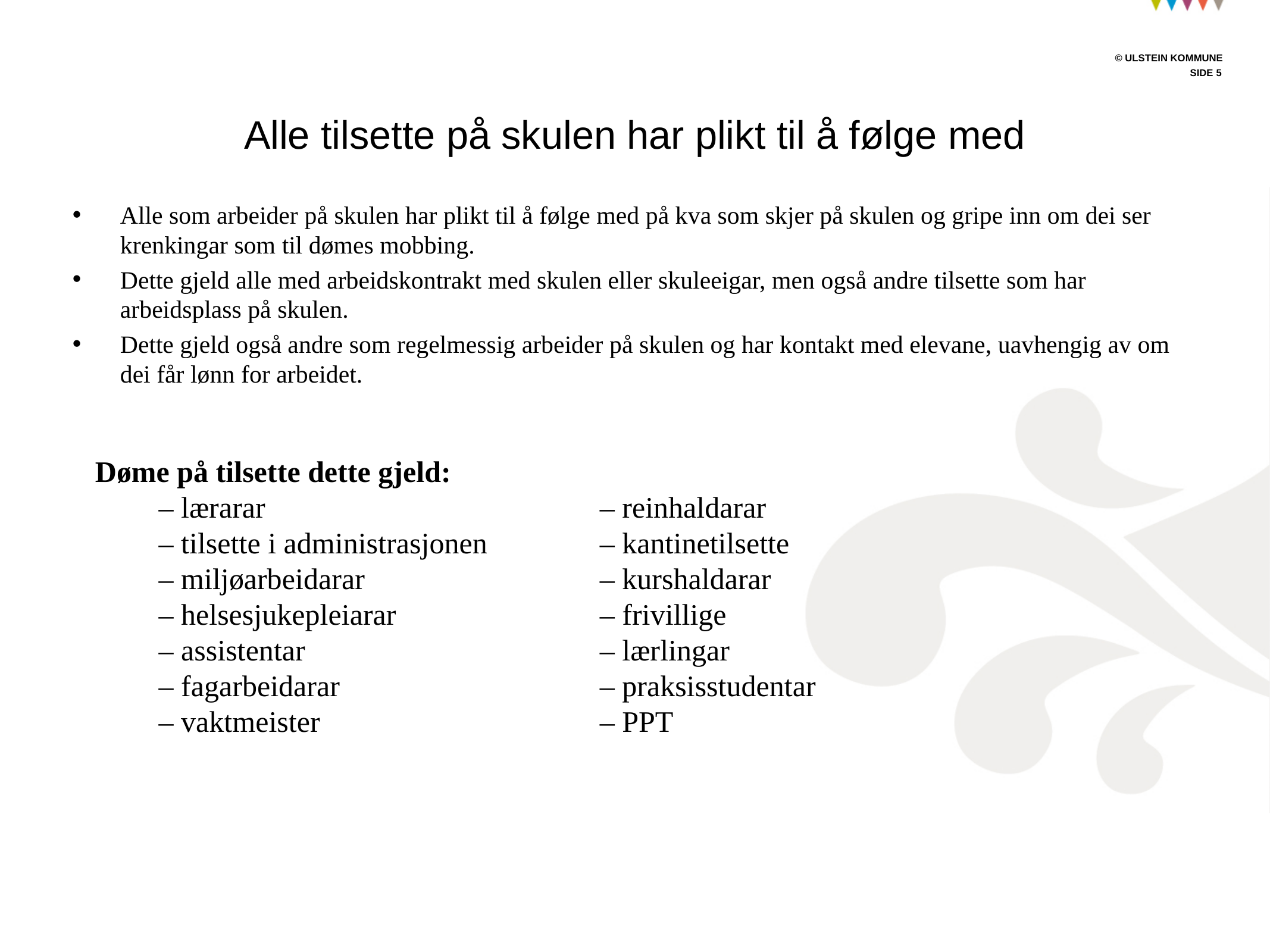

# Alle tilsette på skulen har plikt til å følge med
Alle som arbeider på skulen har plikt til å følge med på kva som skjer på skulen og gripe inn om dei ser krenkingar som til dømes mobbing.
Dette gjeld alle med arbeidskontrakt med skulen eller skuleeigar, men også andre tilsette som har arbeidsplass på skulen.
Dette gjeld også andre som regelmessig arbeider på skulen og har kontakt med elevane, uavhengig av om dei får lønn for arbeidet.
Døme på tilsette dette gjeld:
– lærarar
– tilsette i administrasjonen
– miljøarbeidarar
– helsesjukepleiarar
– assistentar
– fagarbeidarar
– vaktmeister

– reinhaldarar
– kantinetilsette
– kurshaldarar
– frivillige
– lærlingar
– praksisstudentar
– PPT